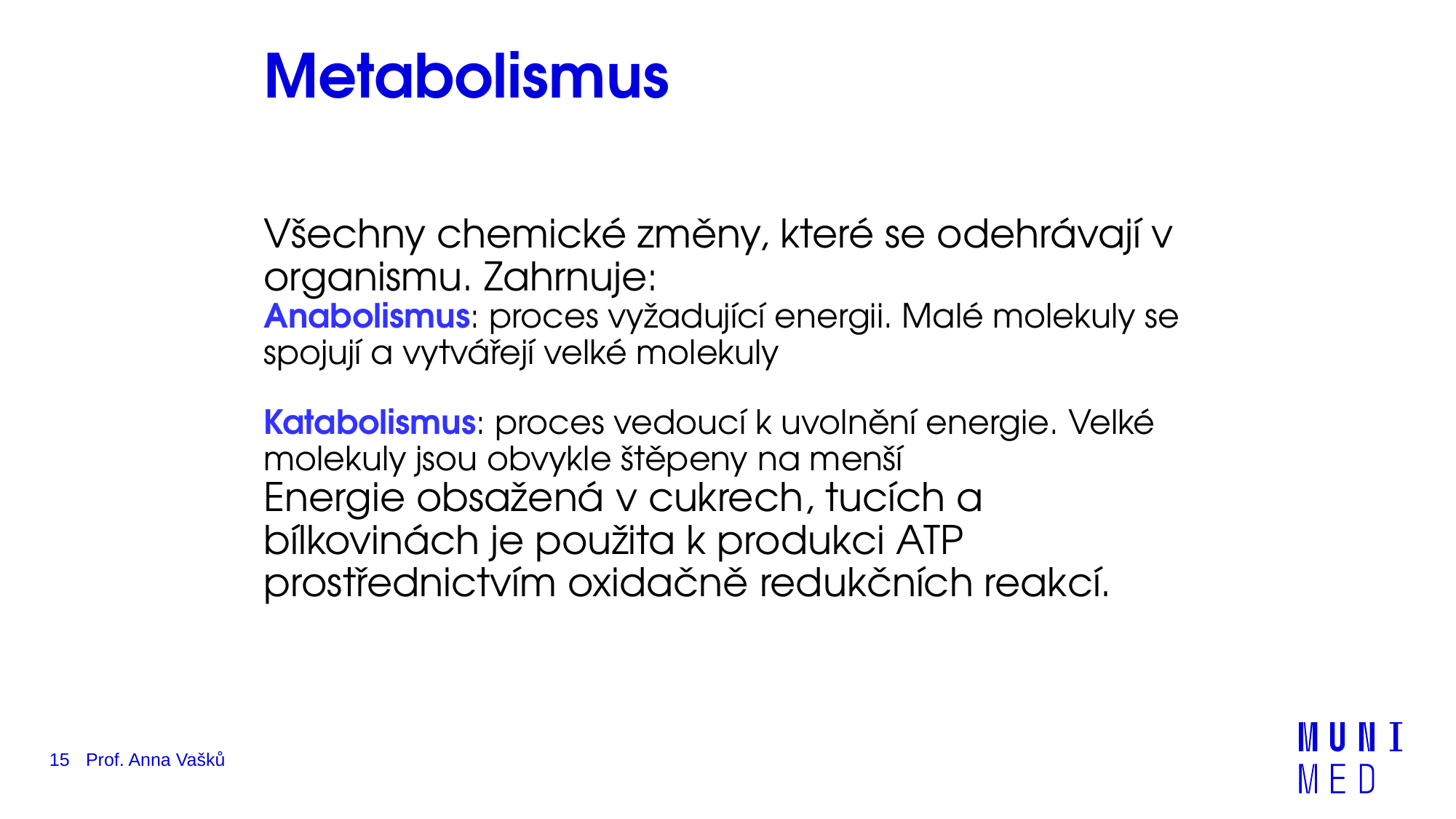

# Metabolismus
Všechny chemické změny, které se odehrávají v organismu. Zahrnuje:
Anabolismus: proces vyžadující energii. Malé molekuly se spojují a vytvářejí velké molekuly

Katabolismus: proces vedoucí k uvolnění energie. Velké molekuly jsou obvykle štěpeny na menší
Energie obsažená v cukrech, tucích a bílkovinách je použita k produkci ATP prostřednictvím oxidačně redukčních reakcí.

15
Prof. Anna Vašků